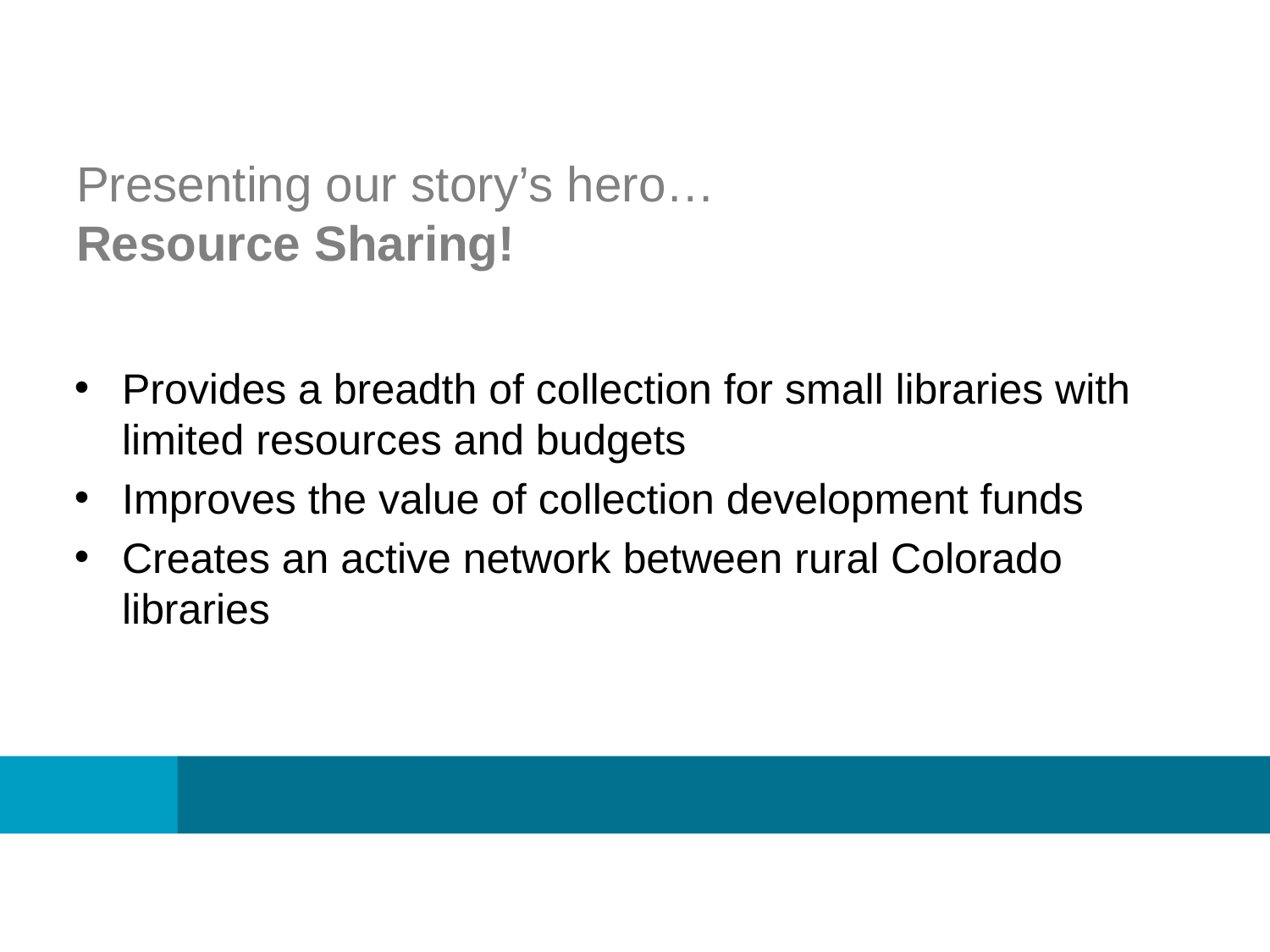

# Presenting our story’s hero… Resource Sharing!

Provides a breadth of collection for small libraries with limited resources and budgets
Improves the value of collection development funds
Creates an active network between rural Colorado libraries